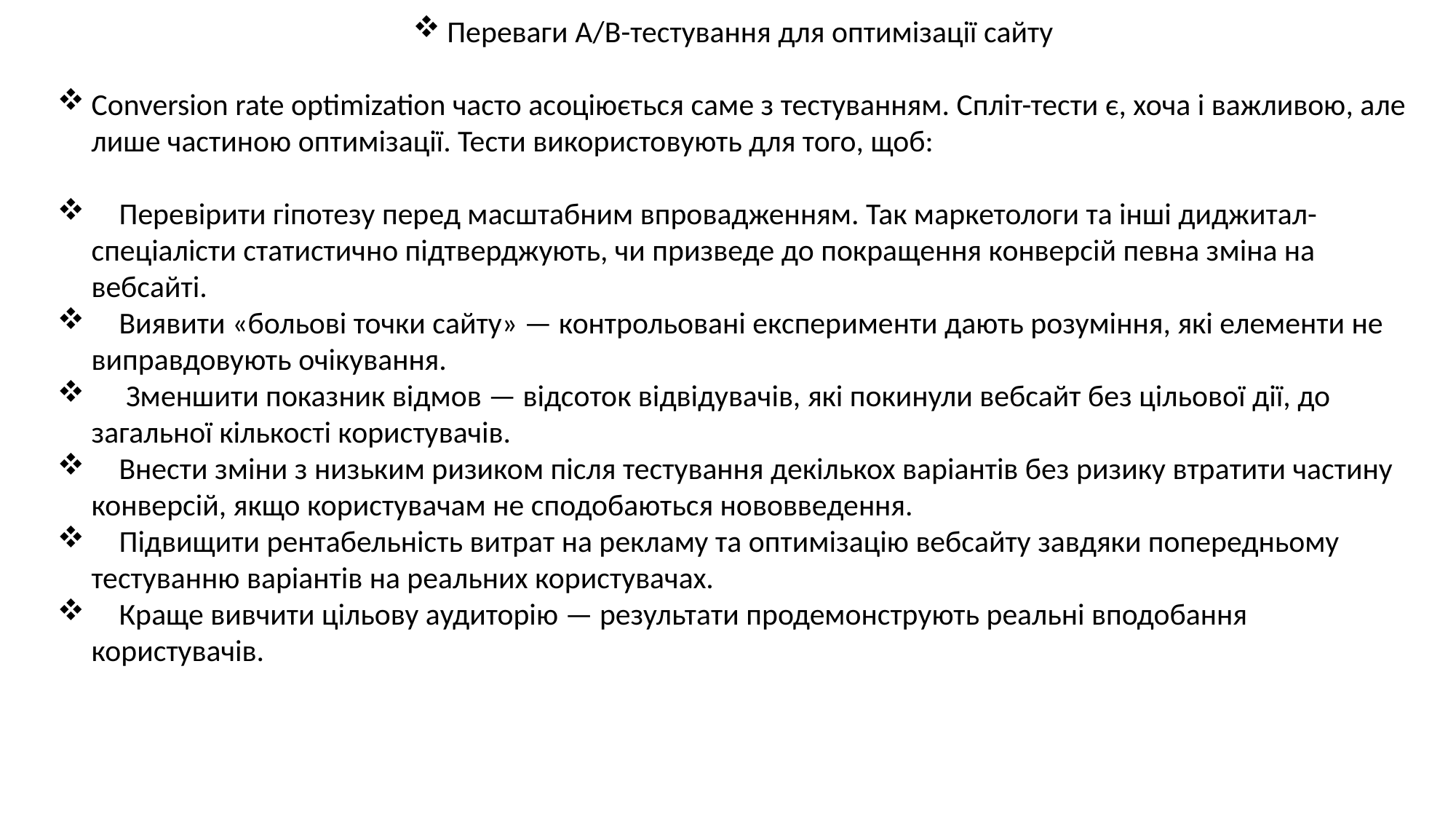

Переваги A/B-тестування для оптимізації сайту

Conversion rate optimization часто асоціюється саме з тестуванням. Спліт-тести є, хоча і важливою, але лише частиною оптимізації. Тести використовують для того, щоб:

    Перевірити гіпотезу перед масштабним впровадженням. Так маркетологи та інші диджитал-спеціалісти статистично підтверджують, чи призведе до покращення конверсій певна зміна на вебсайті.
    Виявити «больові точки сайту» — контрольовані експерименти дають розуміння, які елементи не виправдовують очікування.
     Зменшити показник відмов — відсоток відвідувачів, які покинули вебсайт без цільової дії, до загальної кількості користувачів.
    Внести зміни з низьким ризиком після тестування декількох варіантів без ризику втратити частину конверсій, якщо користувачам не сподобаються нововведення.
    Підвищити рентабельність витрат на рекламу та оптимізацію вебсайту завдяки попередньому тестуванню варіантів на реальних користувачах.
    Краще вивчити цільову аудиторію — результати продемонструють реальні вподобання користувачів.